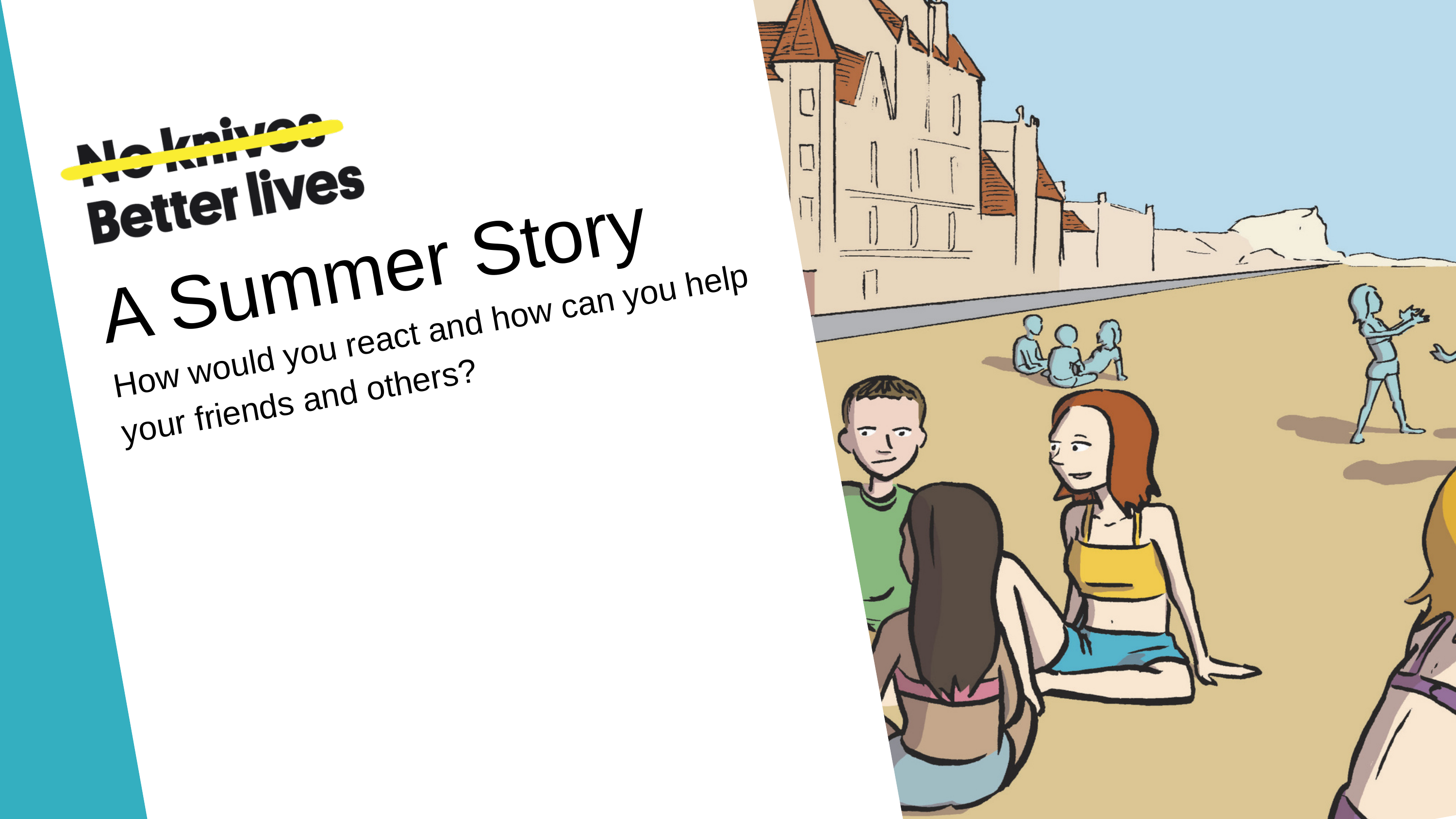

A Summer Story
How would you react and how can you help your friends and others?